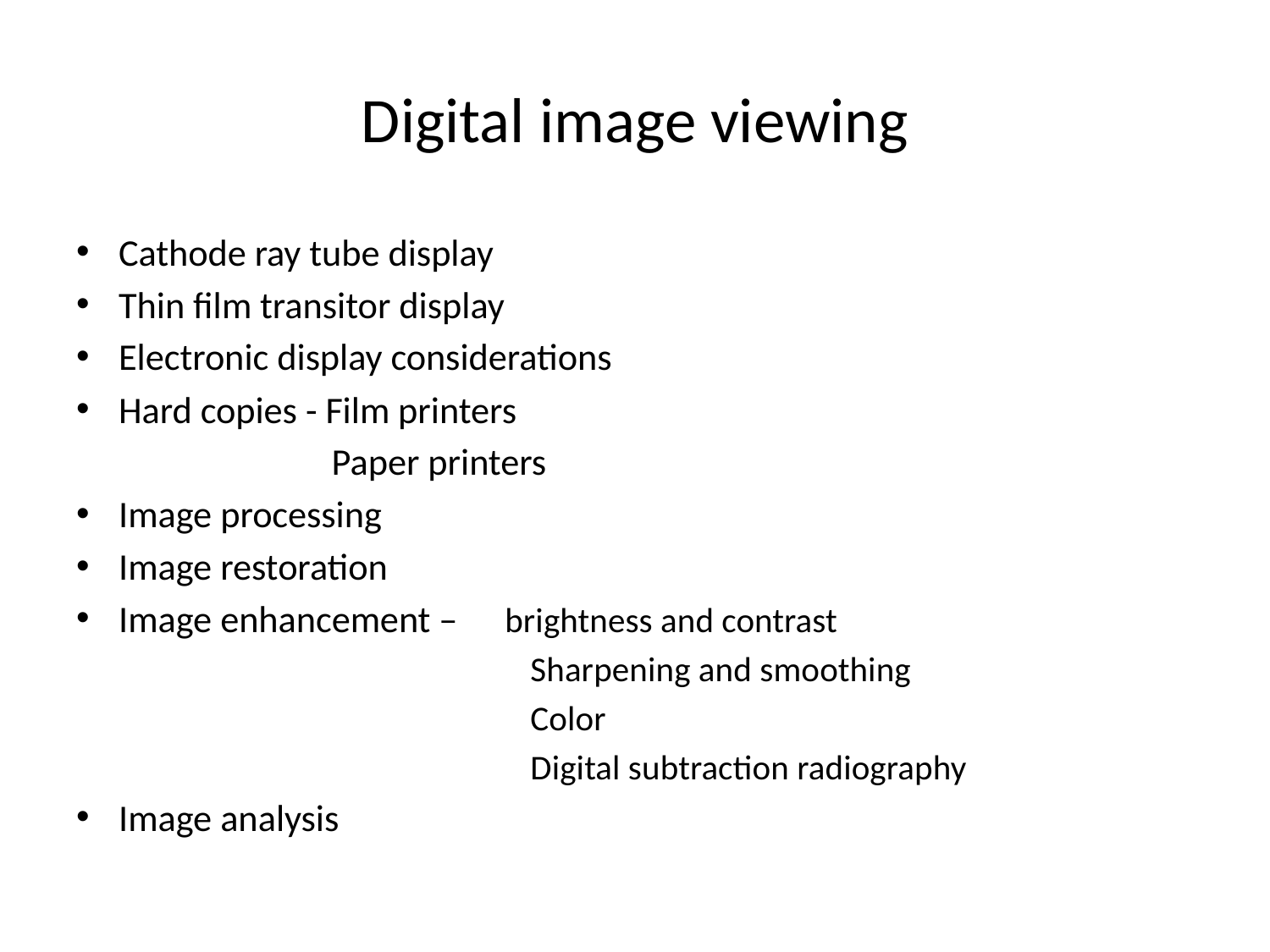

# Digital image viewing
Cathode ray tube display
Thin film transitor display
Electronic display considerations
Hard copies - Film printers
	Paper printers
Image processing
Image restoration
Image enhancement – 	brightness and contrast
Sharpening and smoothing
Color
Digital subtraction radiography
Image analysis